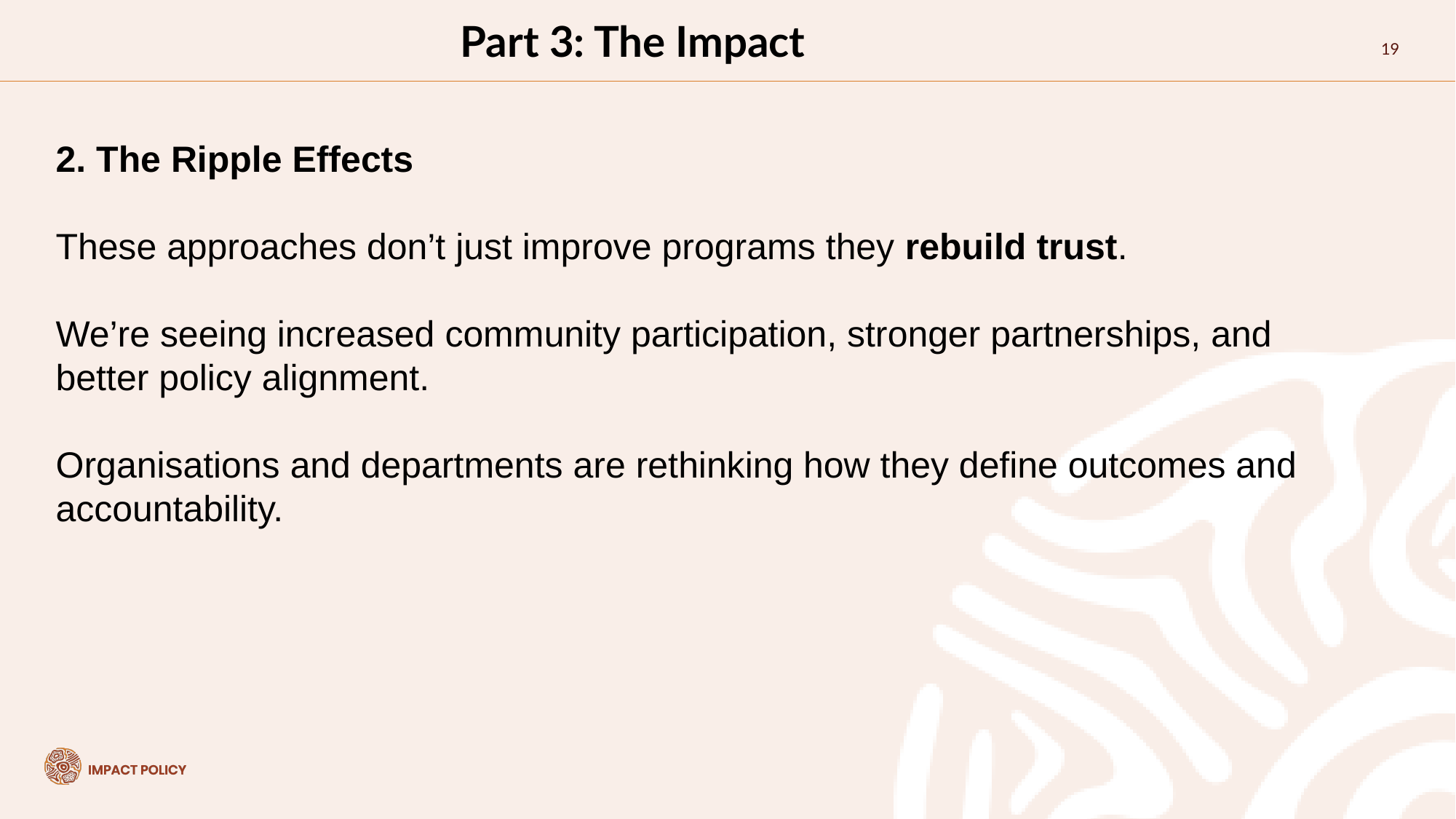

Part 3: The Impact

19

2. The Ripple Effects

These approaches don’t just improve programs they rebuild trust.

We’re seeing increased community participation, stronger partnerships, and better policy alignment.

Organisations and departments are rethinking how they define outcomes and accountability.